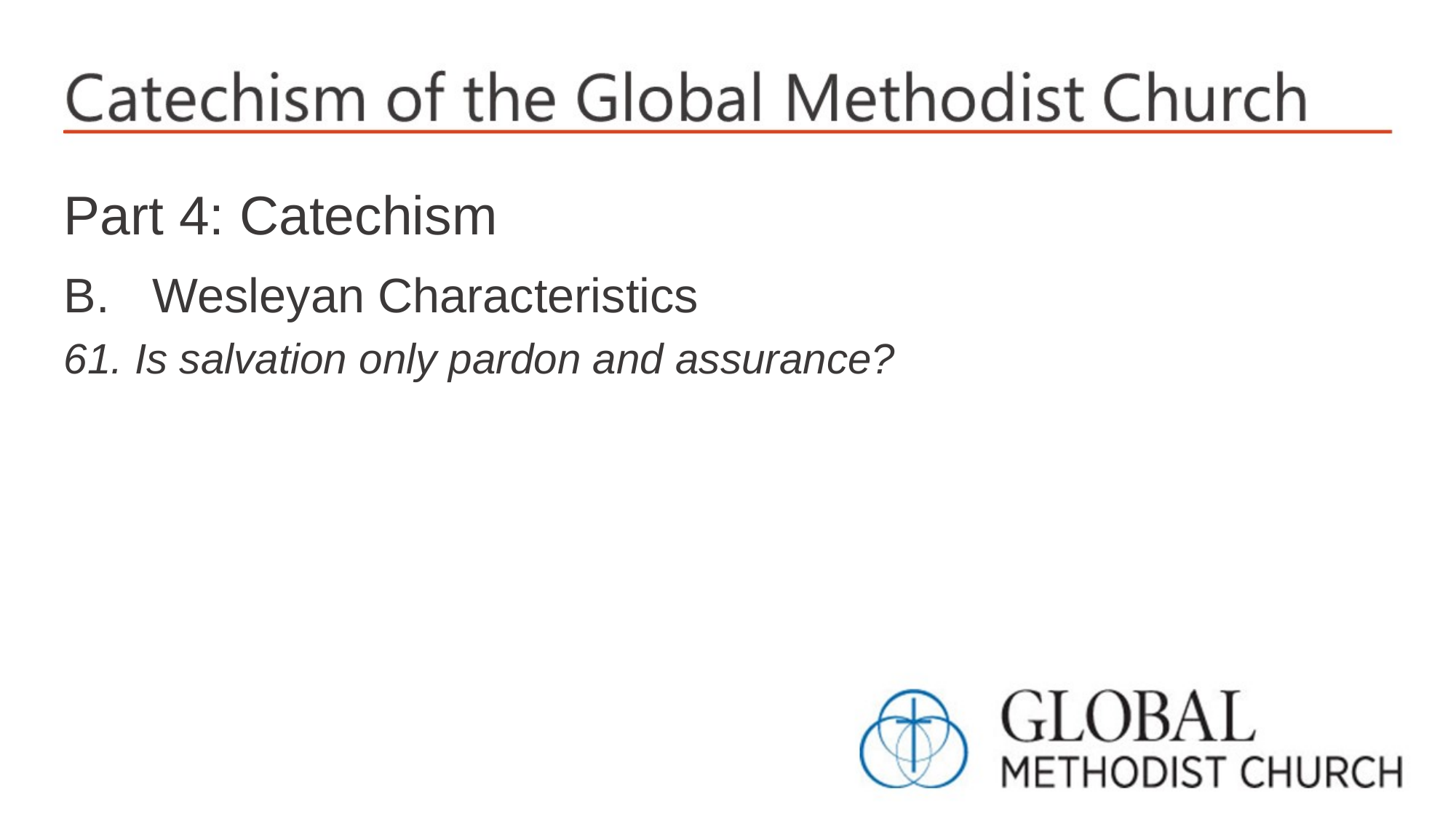

Part 4: Catechism
Wesleyan Characteristics
61. Is salvation only pardon and assurance?